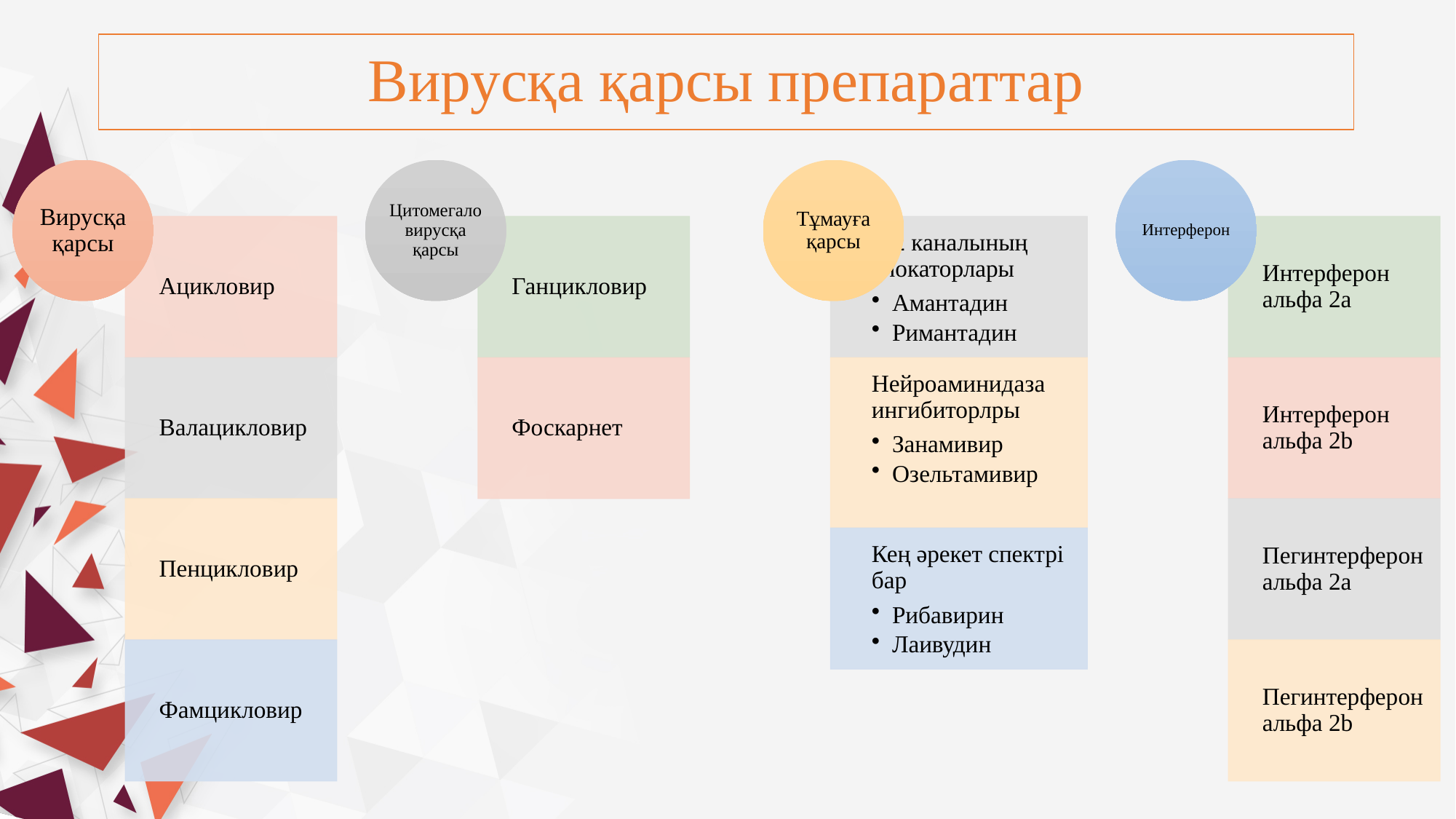

# Вирусқа қарсы препараттар
Ацикловир
Валацикловир
Пенцикловир
Фамцикловир
Вирусқа қарсы
Ганцикловир
Фоскарнет
Цитомегаловирусқа қарсы
М2 каналының блокаторлары
Амантадин
Римантадин
Нейроаминидаза ингибиторлры
Занамивир
Озельтамивир
Кең әрекет спектрі бар
Рибавирин
Лаивудин
Тұмауға қарсы
Интерферон альфа 2a
Интерферон альфа 2b
Пегинтерферон альфа 2a
Пегинтерферон альфа 2b
Интерферон